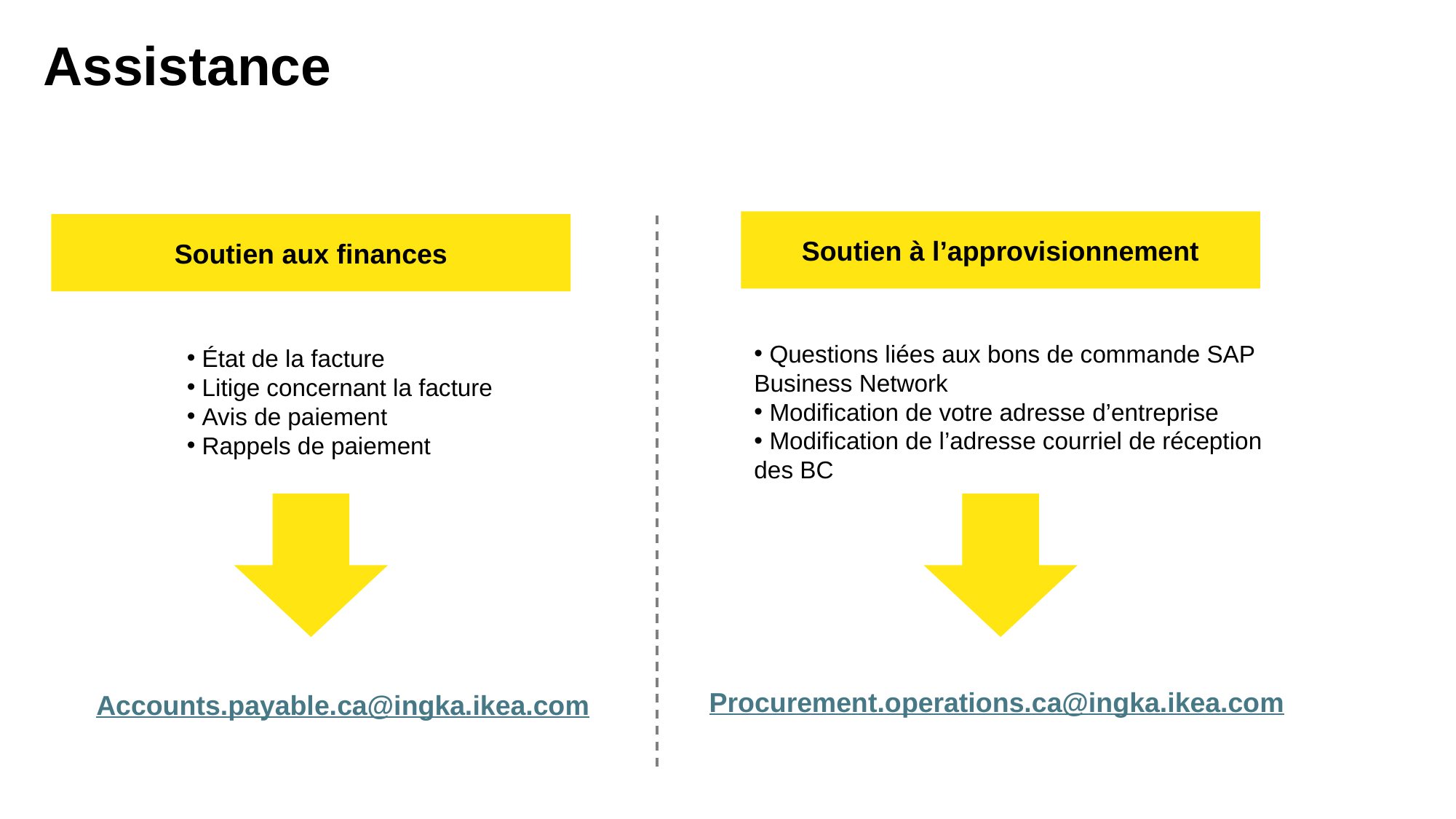

Assistance
Soutien à l’approvisionnement
Soutien aux finances
Soutien aux finances
 Questions liées aux bons de commande SAP Business Network
 Modification de votre adresse d’entreprise
 Modification de l’adresse courriel de réception des BC

 État de la facture
 Litige concernant la facture
 Avis de paiement
 Rappels de paiement

| Procurement.operations.ca@ingka.ikea.com |
| --- |
Accounts.payable.ca@ingka.ikea.com